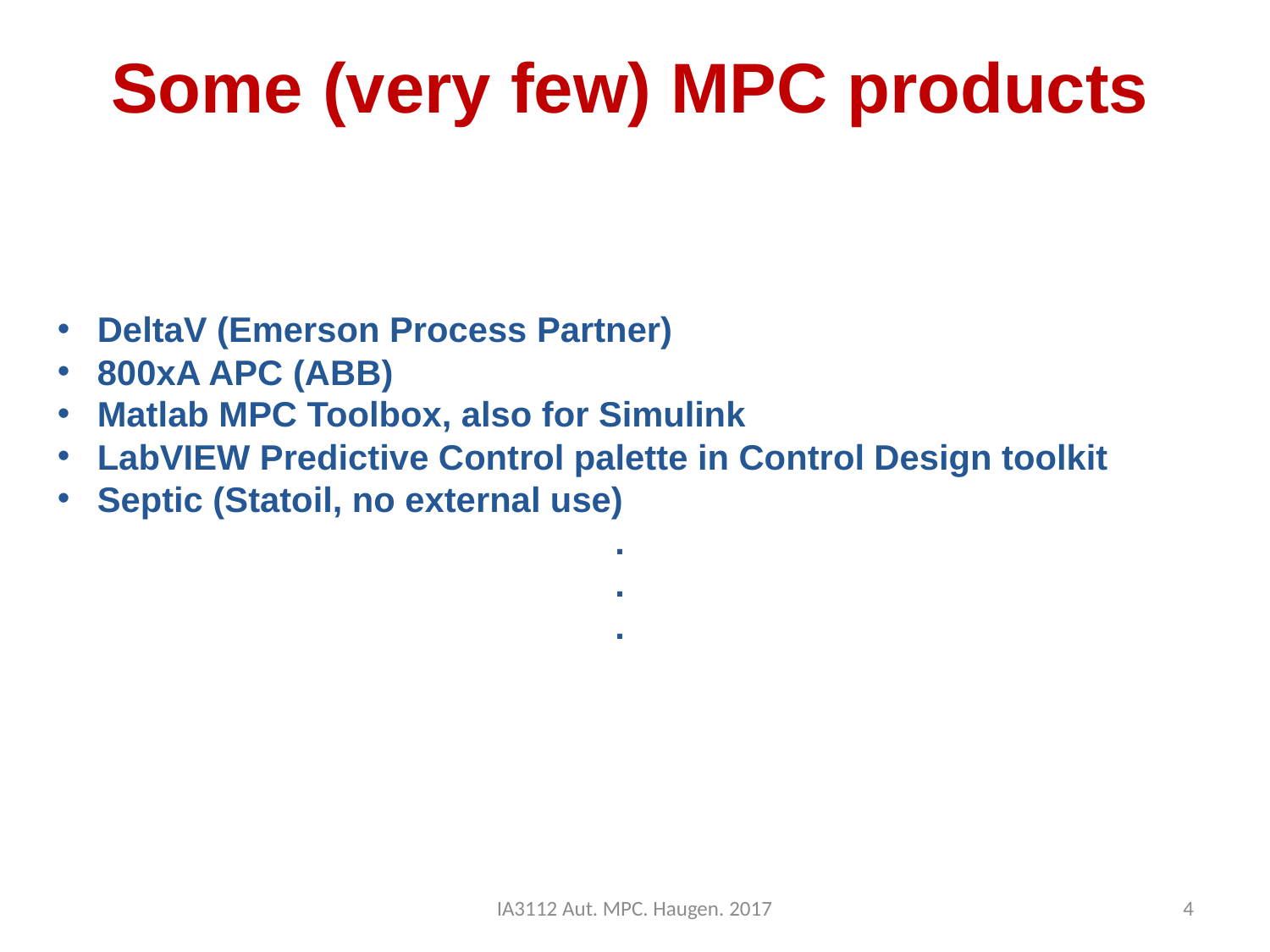

Some (very few) MPC products
 DeltaV (Emerson Process Partner)
 800xA APC (ABB)
 Matlab MPC Toolbox, also for Simulink
 LabVIEW Predictive Control palette in Control Design toolkit
 Septic (Statoil, no external use)
.
.
.
IA3112 Aut. MPC. Haugen. 2017
4